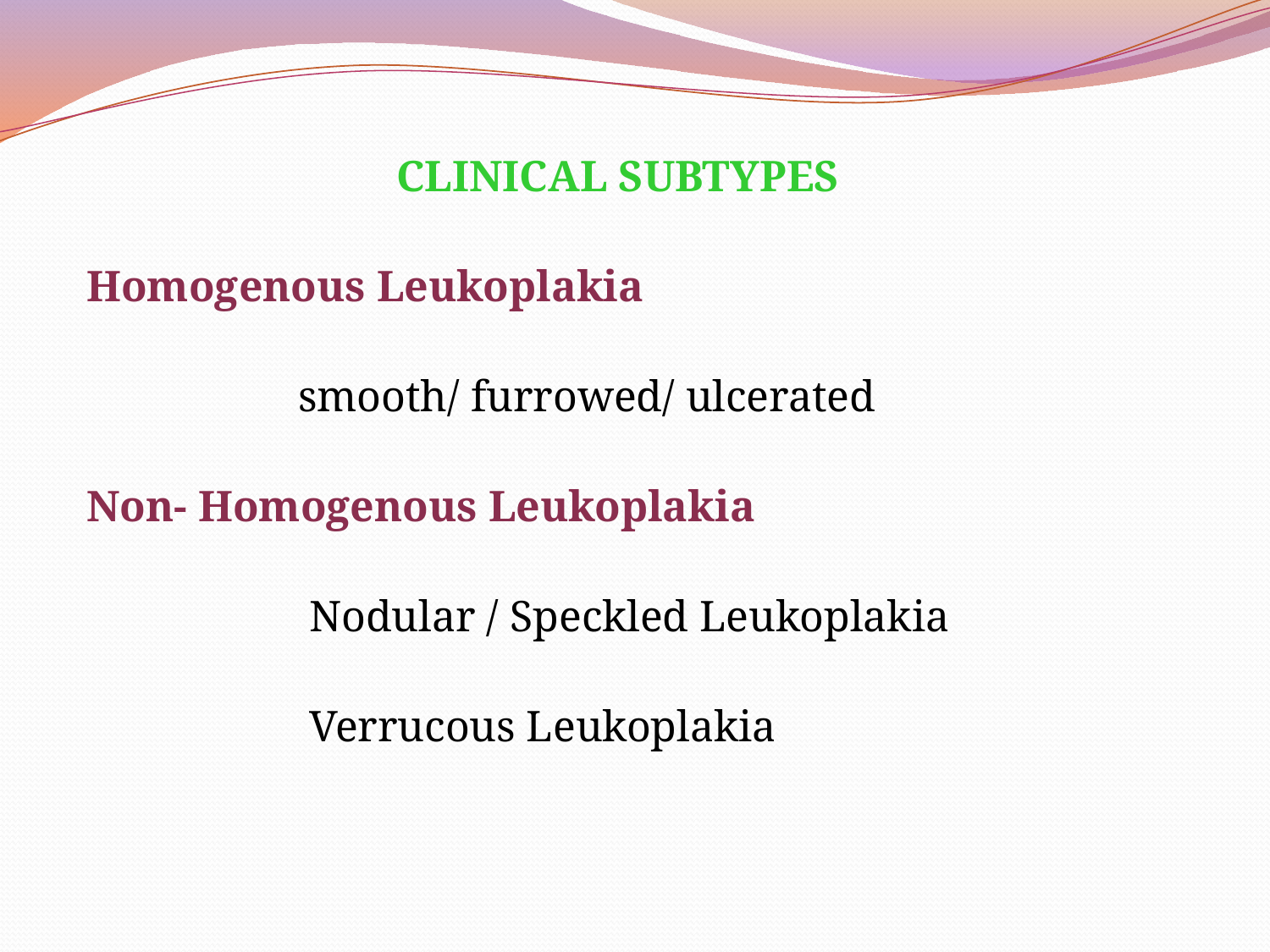

CLINICAL SUBTYPES
Homogenous Leukoplakia
		smooth/ furrowed/ ulcerated
Non- Homogenous Leukoplakia
		 Nodular / Speckled Leukoplakia
		 Verrucous Leukoplakia